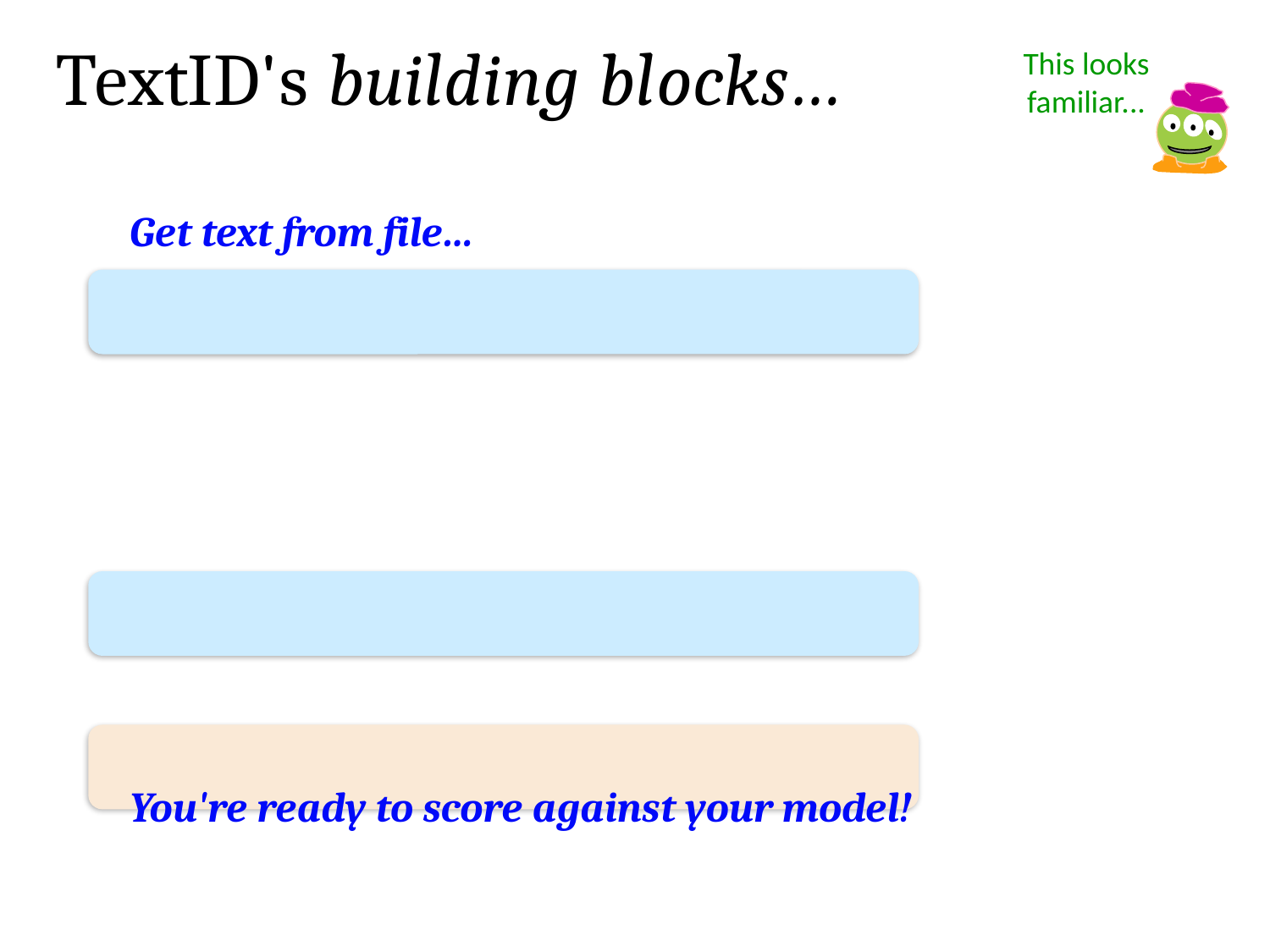

TextID's building blocks…
This looks familiar...

Get text from file…

You're ready to score against your model!